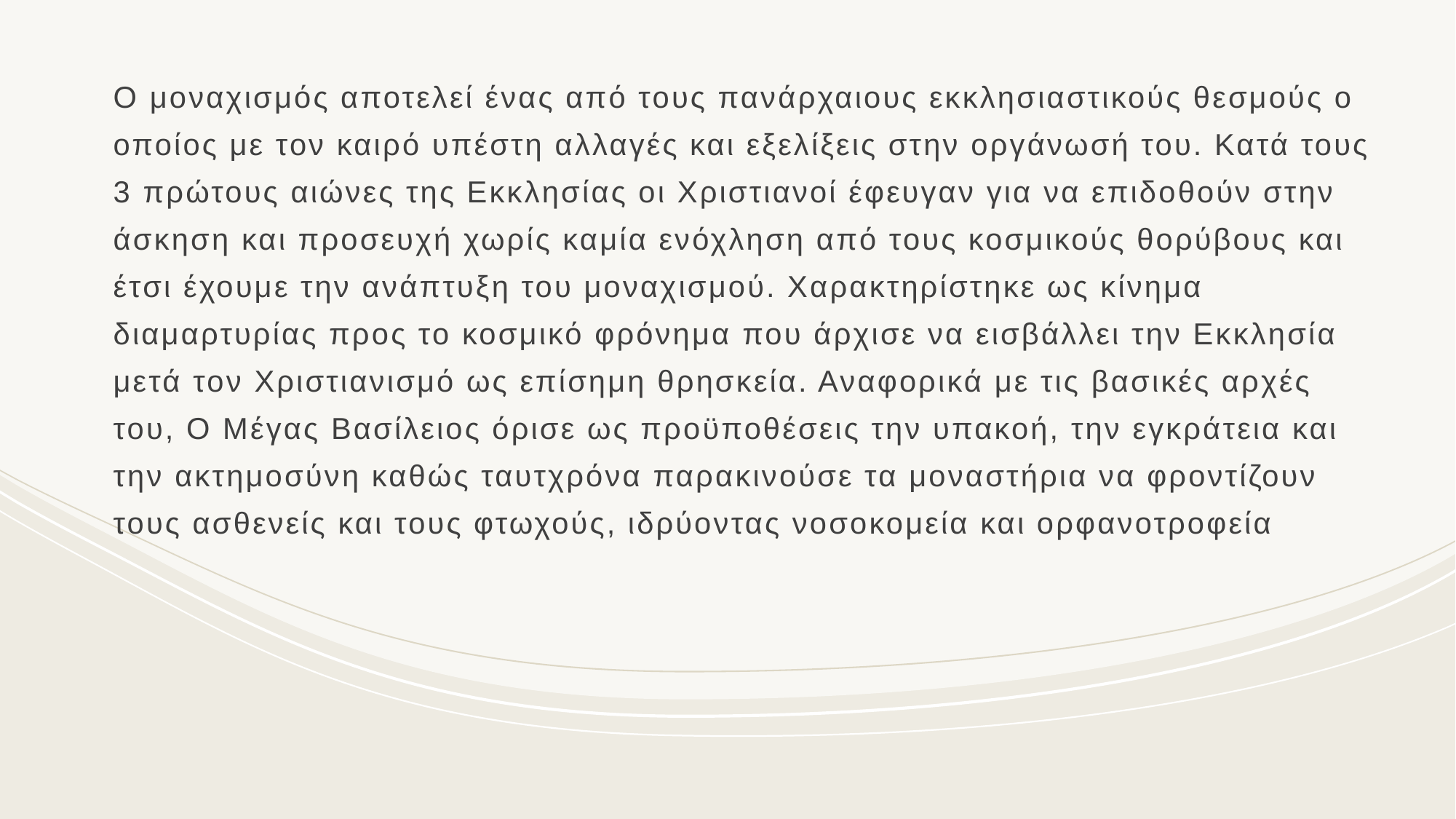

Ο μοναχισμός αποτελεί ένας από τους πανάρχαιους εκκλησιαστικούς θεσμούς ο οποίος με τον καιρό υπέστη αλλαγές και εξελίξεις στην οργάνωσή του. Κατά τους 3 πρώτους αιώνες της Εκκλησίας οι Χριστιανοί έφευγαν για να επιδοθούν στην άσκηση και προσευχή χωρίς καμία ενόχληση από τους κοσμικούς θορύβους και έτσι έχουμε την ανάπτυξη του μοναχισμού. Χαρακτηρίστηκε ως κίνημα διαμαρτυρίας προς το κοσμικό φρόνημα που άρχισε να εισβάλλει την Εκκλησία μετά τον Χριστιανισμό ως επίσημη θρησκεία. Αναφορικά με τις βασικές αρχές του, Ο Μέγας Βασίλειος όρισε ως προϋποθέσεις την υπακοή, την εγκράτεια και την ακτημοσύνη καθώς ταυτχρόνα παρακινούσε τα μοναστήρια να φροντίζουν τους ασθενείς και τους φτωχούς, ιδρύοντας νοσοκομεία και ορφανοτροφεία